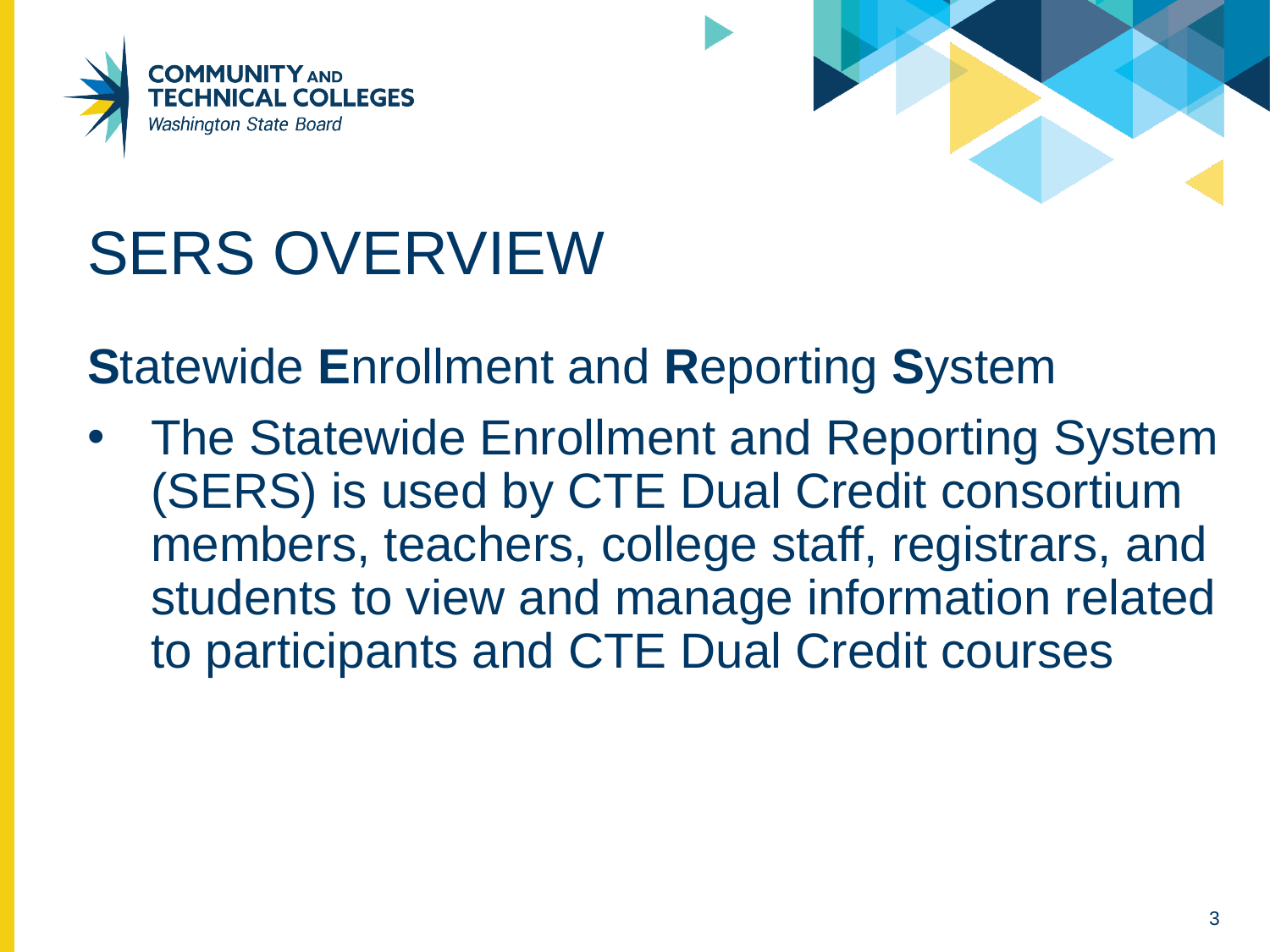

# Sers overview
Statewide Enrollment and Reporting System
The Statewide Enrollment and Reporting System (SERS) is used by CTE Dual Credit consortium members, teachers, college staff, registrars, and students to view and manage information related to participants and CTE Dual Credit courses

3